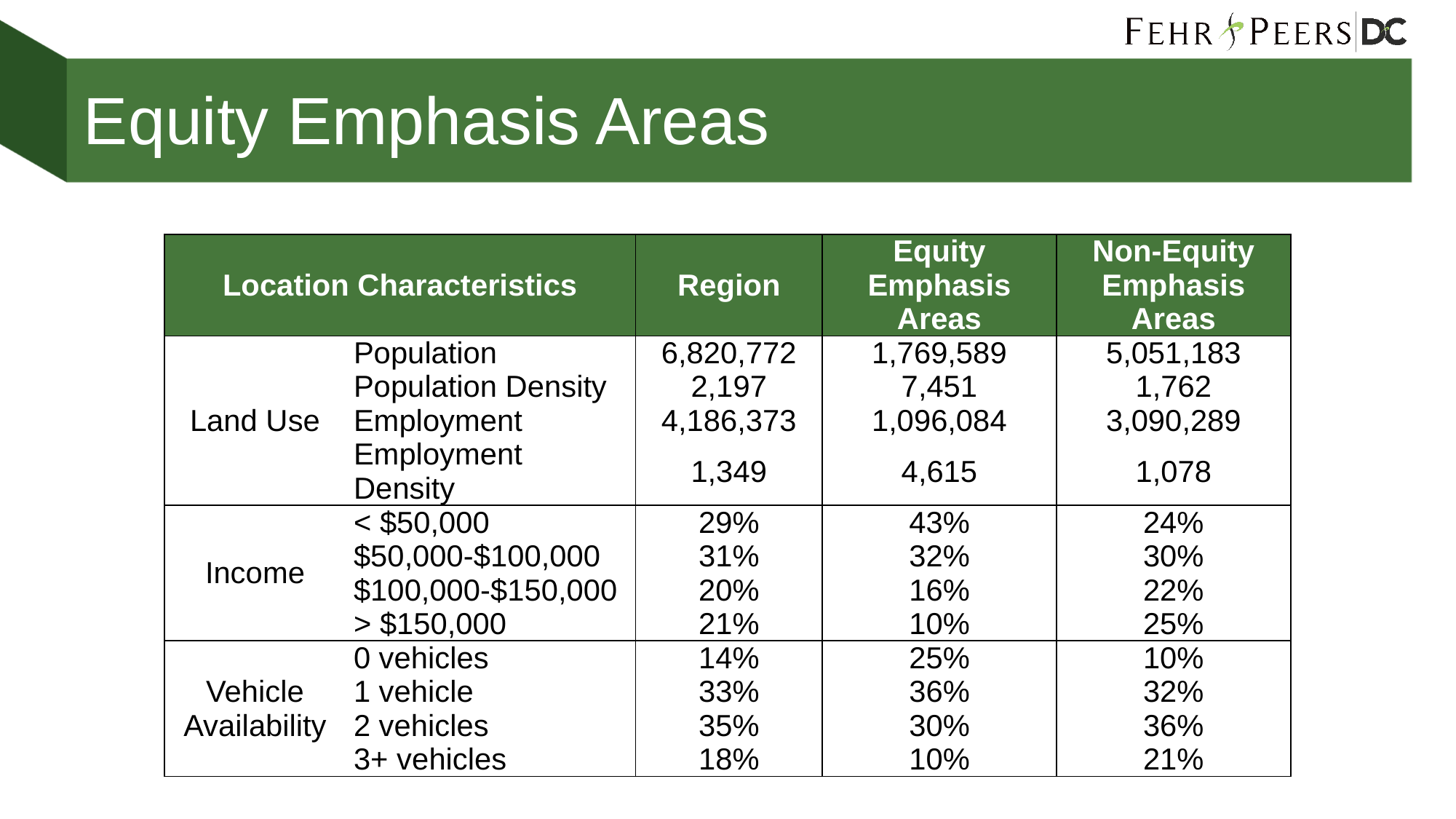

# Equity Emphasis Areas
| Location Characteristics |  | Region | Equity Emphasis Areas | Non-Equity Emphasis Areas |
| --- | --- | --- | --- | --- |
| Land Use | Population | 6,820,772 | 1,769,589 | 5,051,183 |
|  | Population Density | 2,197 | 7,451 | 1,762 |
|  | Employment | 4,186,373 | 1,096,084 | 3,090,289 |
|  | Employment Density | 1,349 | 4,615 | 1,078 |
| Income | < $50,000 | 29% | 43% | 24% |
|  | $50,000-$100,000 | 31% | 32% | 30% |
|  | $100,000-$150,000 | 20% | 16% | 22% |
|  | > $150,000 | 21% | 10% | 25% |
| Vehicle Availability | 0 vehicles | 14% | 25% | 10% |
|  | 1 vehicle | 33% | 36% | 32% |
|  | 2 vehicles | 35% | 30% | 36% |
|  | 3+ vehicles | 18% | 10% | 21% |